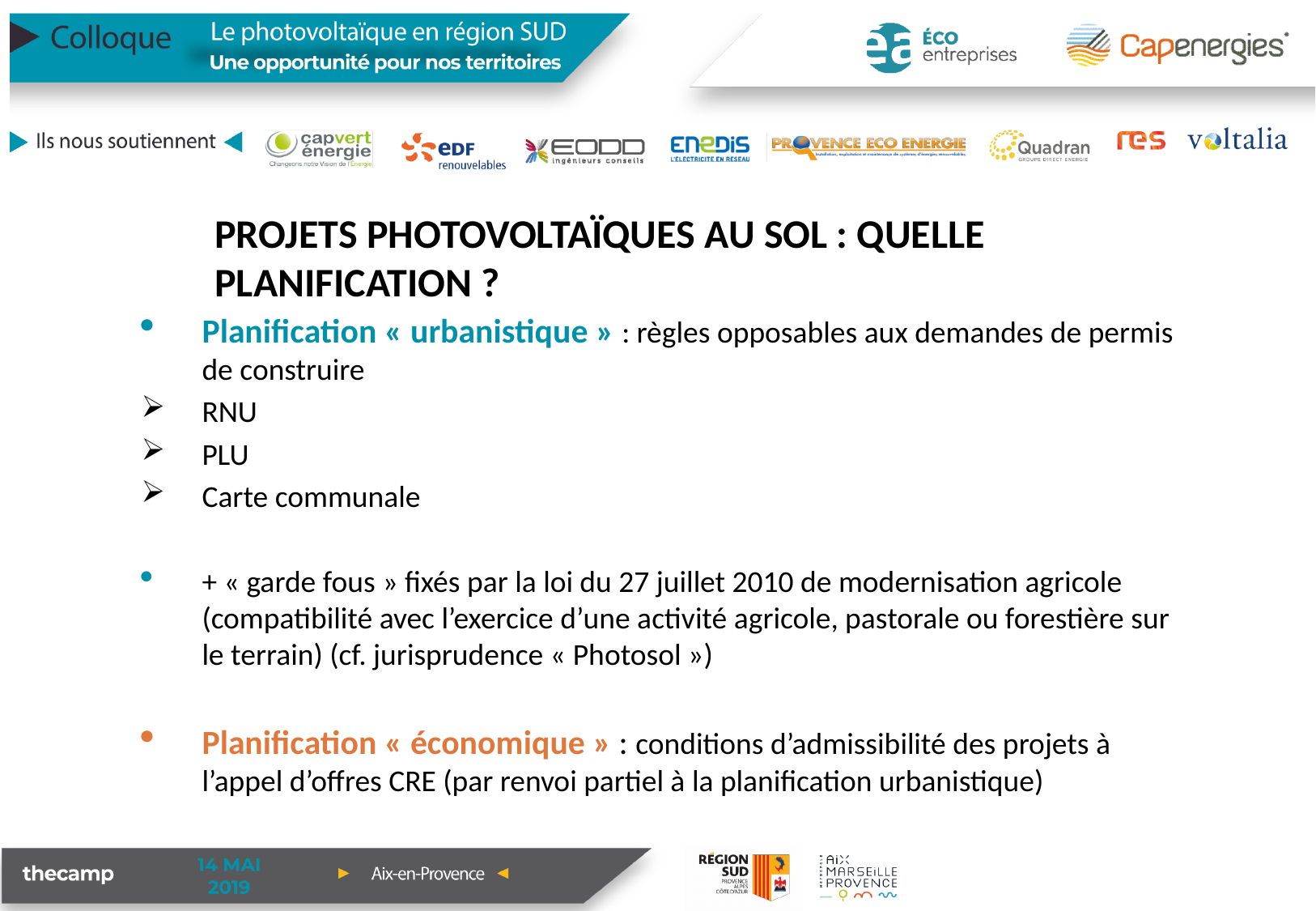

Projets photovoltaïques au sol : quelle planification ?
Planification « urbanistique » : règles opposables aux demandes de permis de construire
RNU
PLU
Carte communale

+ « garde fous » fixés par la loi du 27 juillet 2010 de modernisation agricole (compatibilité avec l’exercice d’une activité agricole, pastorale ou forestière sur le terrain) (cf. jurisprudence « Photosol »)

Planification « économique » : conditions d’admissibilité des projets à l’appel d’offres CRE (par renvoi partiel à la planification urbanistique)